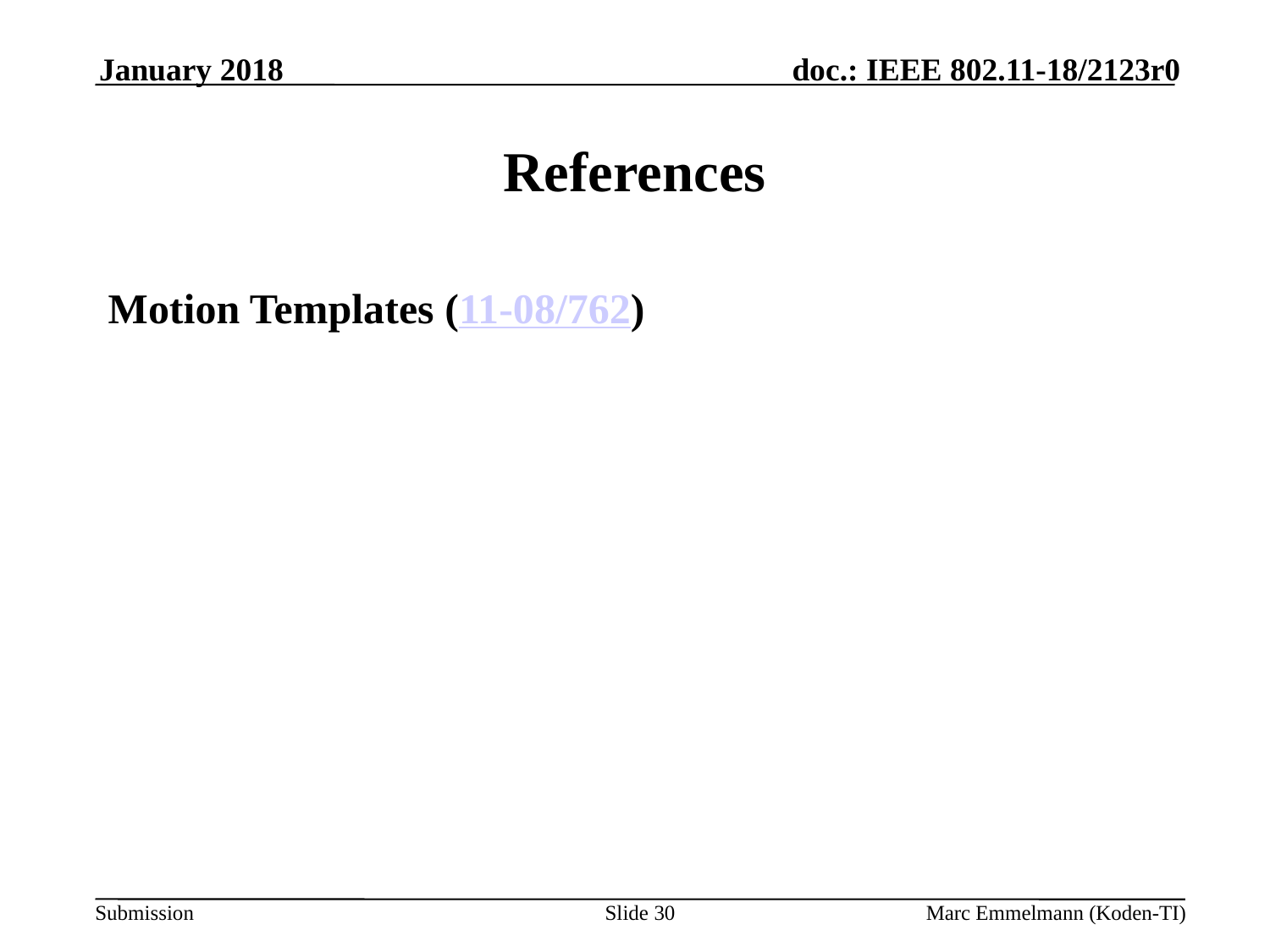

January 2018
# References
Motion Templates (11-08/762)
Slide 30
Marc Emmelmann (Koden-TI)